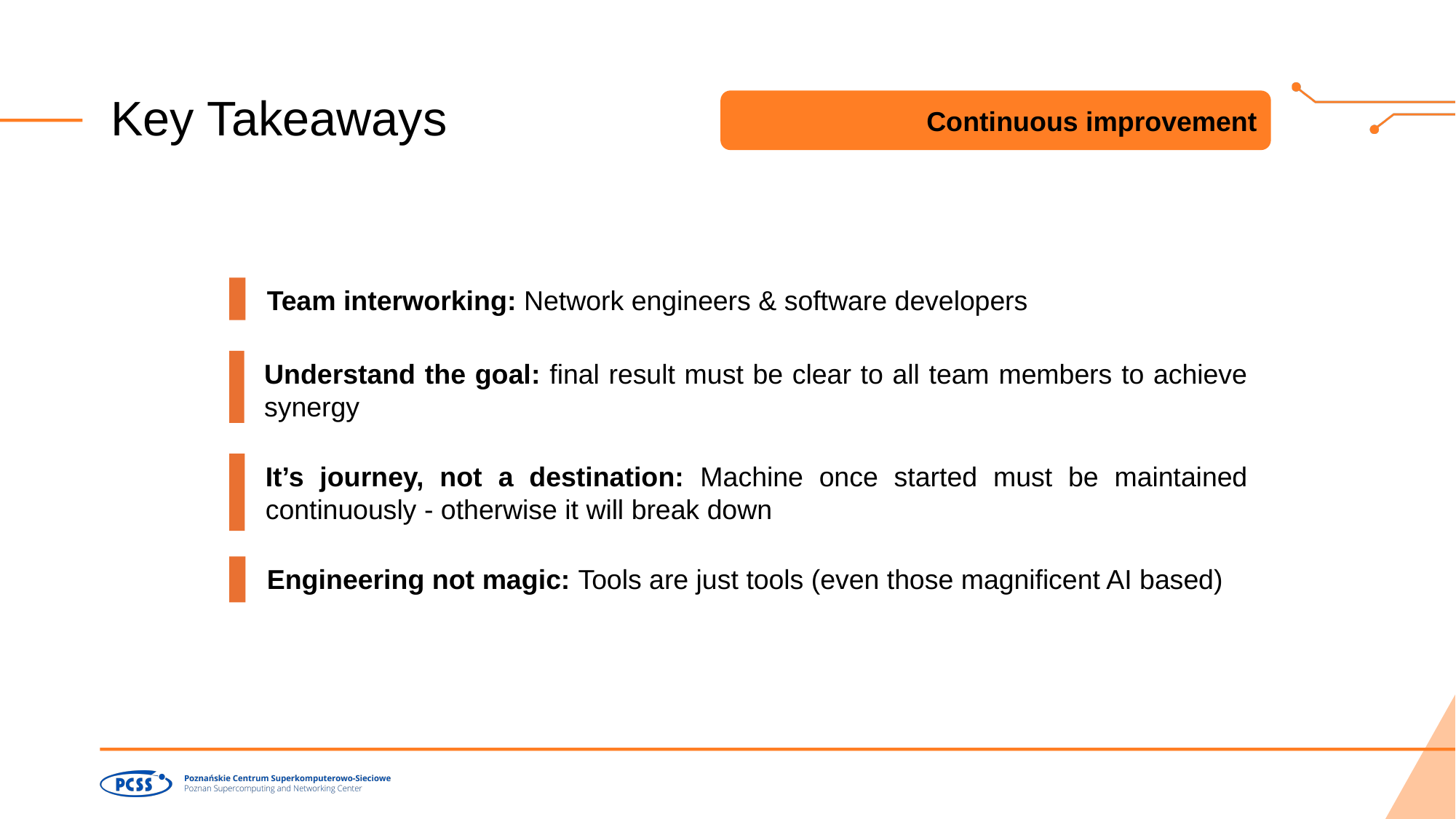

# Key Takeaways
Continuous improvement

Team interworking: Network engineers & software developers

Understand the goal: final result must be clear to all team members to achieve synergy

It’s journey, not a destination: Machine once started must be maintained continuously - otherwise it will break down

Engineering not magic: Tools are just tools (even those magnificent AI based)